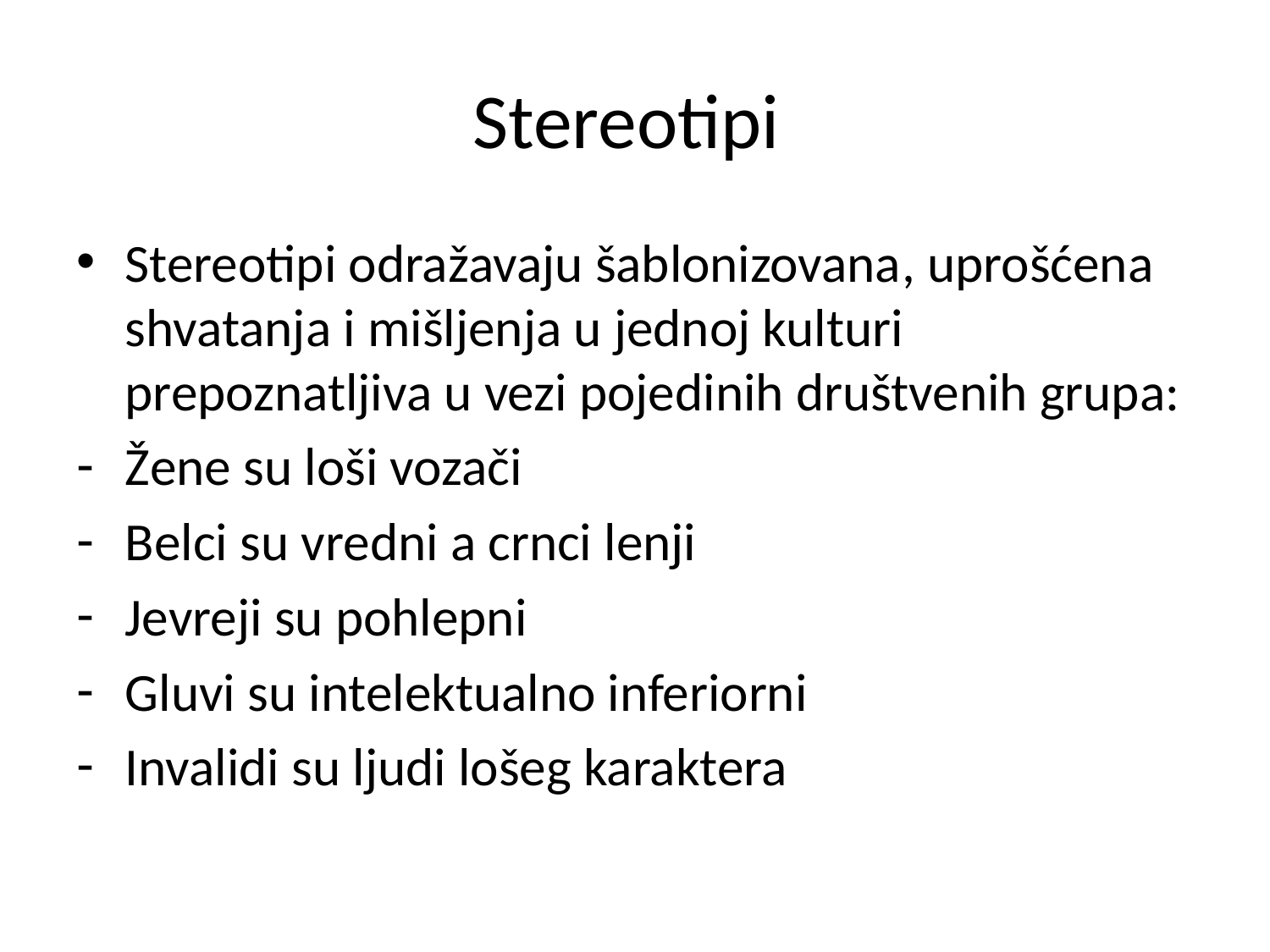

# Stereotipi
Stereotipi odražavaju šablonizovana, uprošćena shvatanja i mišljenja u jednoj kulturi prepoznatljiva u vezi pojedinih društvenih grupa:
Žene su loši vozači
Belci su vredni a crnci lenji
Jevreji su pohlepni
Gluvi su intelektualno inferiorni
Invalidi su ljudi lošeg karaktera